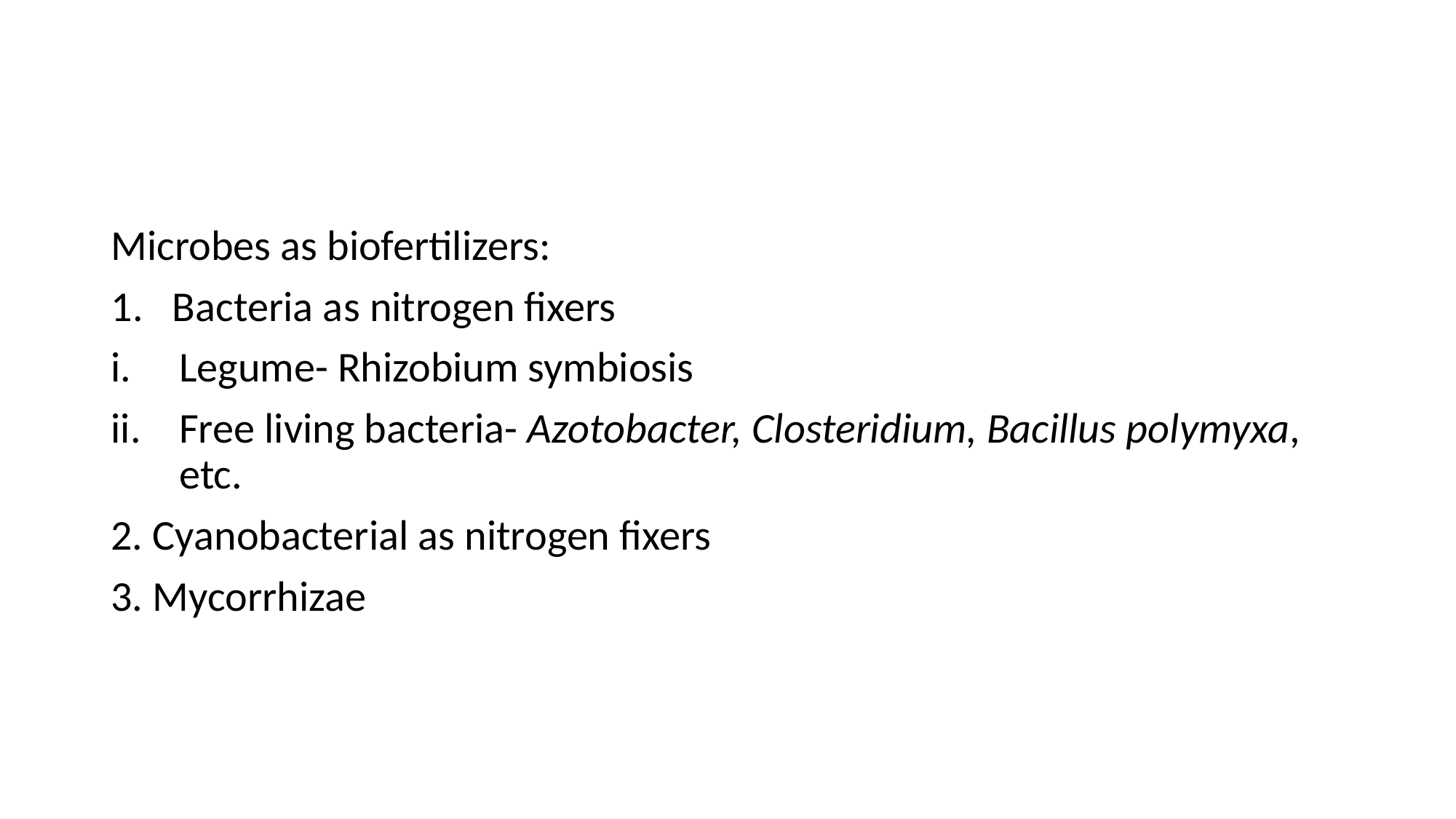

Microbes as biofertilizers:
Bacteria as nitrogen fixers
Legume- Rhizobium symbiosis
Free living bacteria- Azotobacter, Closteridium, Bacillus polymyxa, etc.
2. Cyanobacterial as nitrogen fixers
3. Mycorrhizae